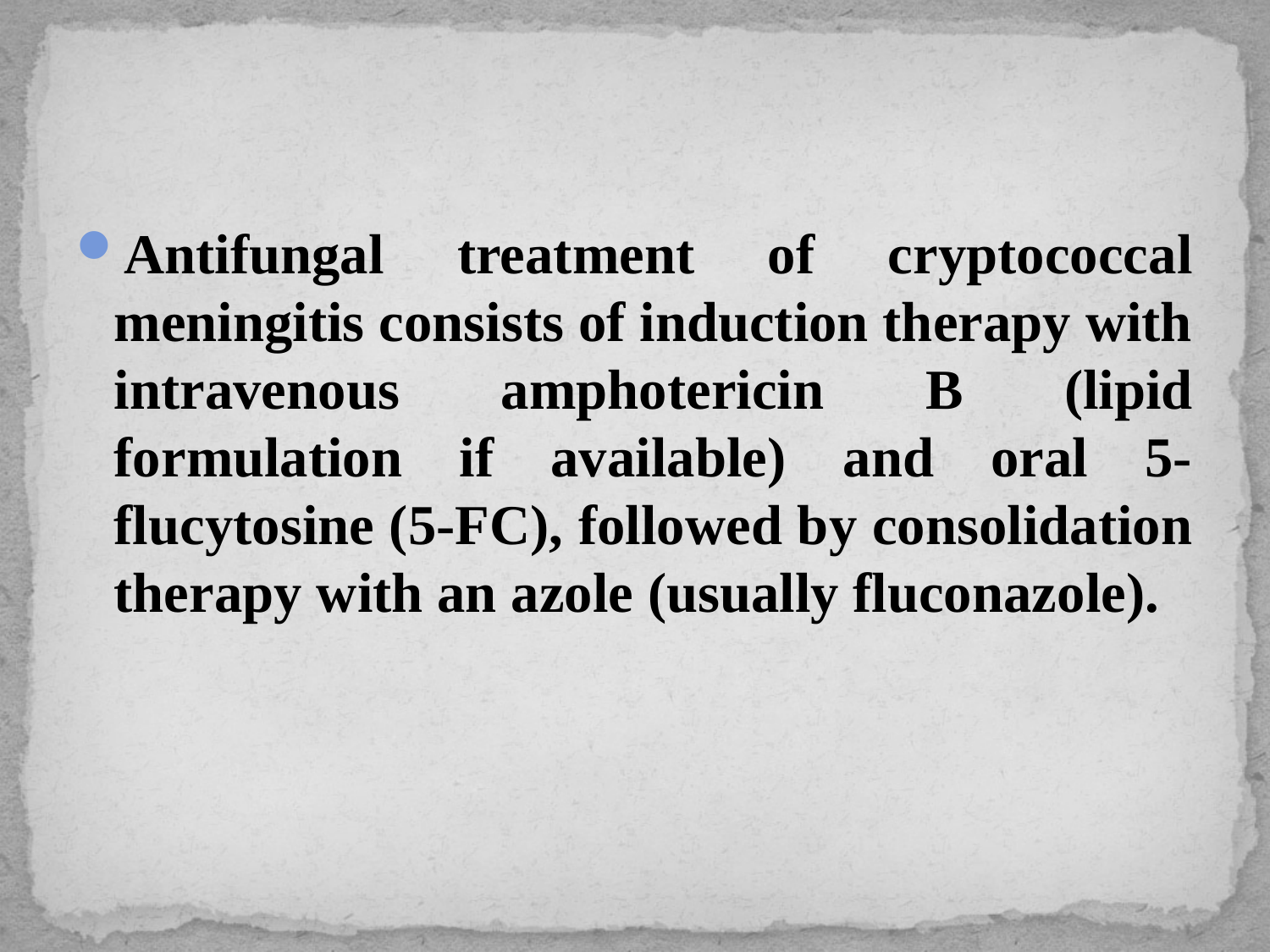

#
Antifungal treatment of cryptococcal meningitis consists of induction therapy with intravenous amphotericin B (lipid formulation if available) and oral 5-flucytosine (5-FC), followed by consolidation therapy with an azole (usually fluconazole).